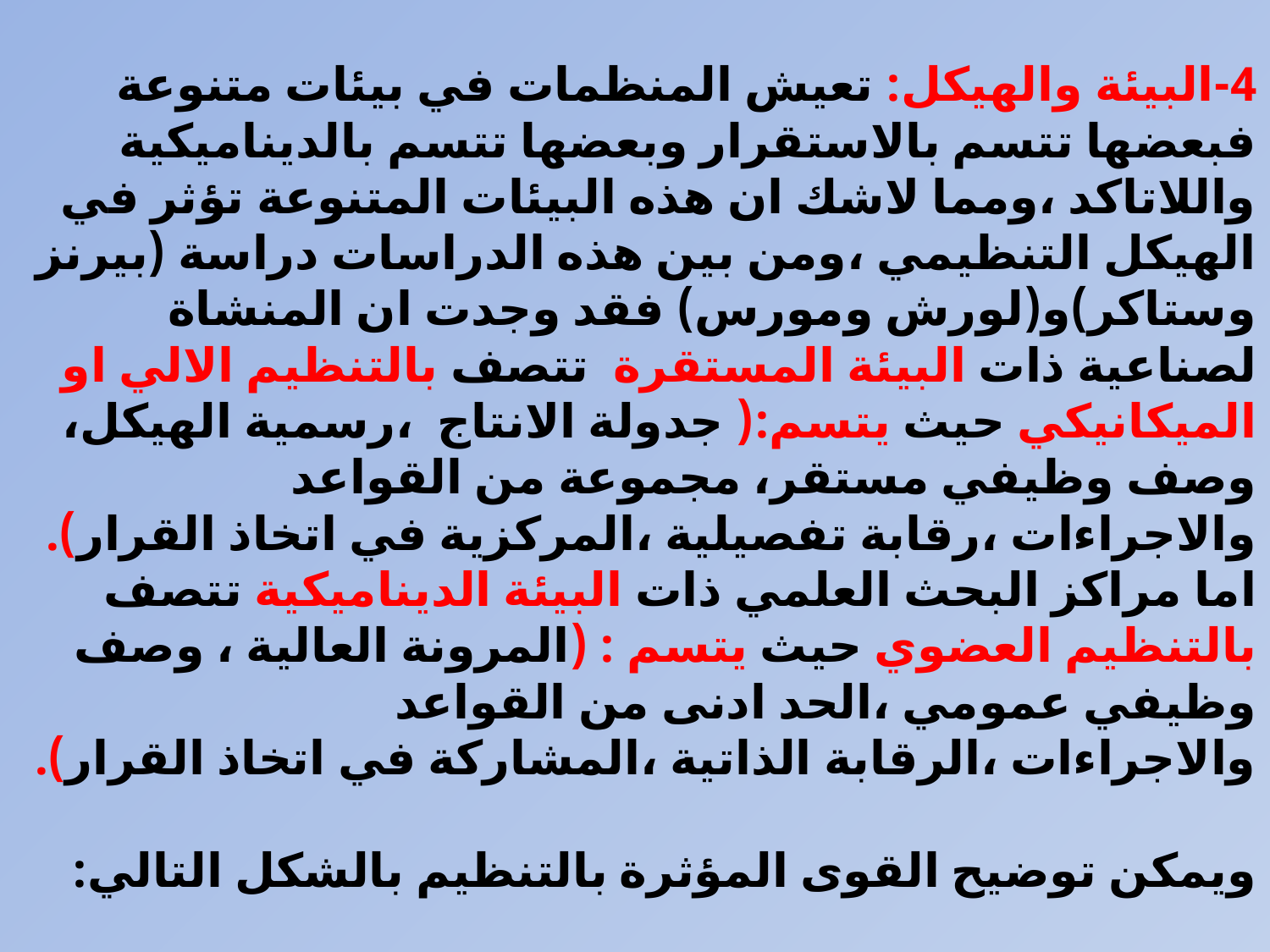

# 4-البيئة والهيكل: تعيش المنظمات في بيئات متنوعة فبعضها تتسم بالاستقرار وبعضها تتسم بالديناميكية  واللاتاكد ،ومما لاشك ان هذه البيئات المتنوعة تؤثر في الهيكل التنظيمي ،ومن بين هذه الدراسات دراسة (بيرنز وستاكر)و(لورش ومورس) فقد وجدت ان المنشاة لصناعية ذات البيئة المستقرة  تتصف بالتنظيم الالي او الميكانيكي حيث يتسم:( جدولة الانتاج  ،رسمية الهيكل، وصف وظيفي مستقر، مجموعة من القواعد والاجراءات ،رقابة تفصيلية ،المركزية في اتخاذ القرار). اما مراكز البحث العلمي ذات البيئة الديناميكية تتصف بالتنظيم العضوي حيث يتسم : (المرونة العالية ، وصف وظيفي عمومي ،الحد ادنى من القواعد والاجراءات ،الرقابة الذاتية ،المشاركة في اتخاذ القرار). ويمكن توضيح القوى المؤثرة بالتنظيم بالشكل التالي: